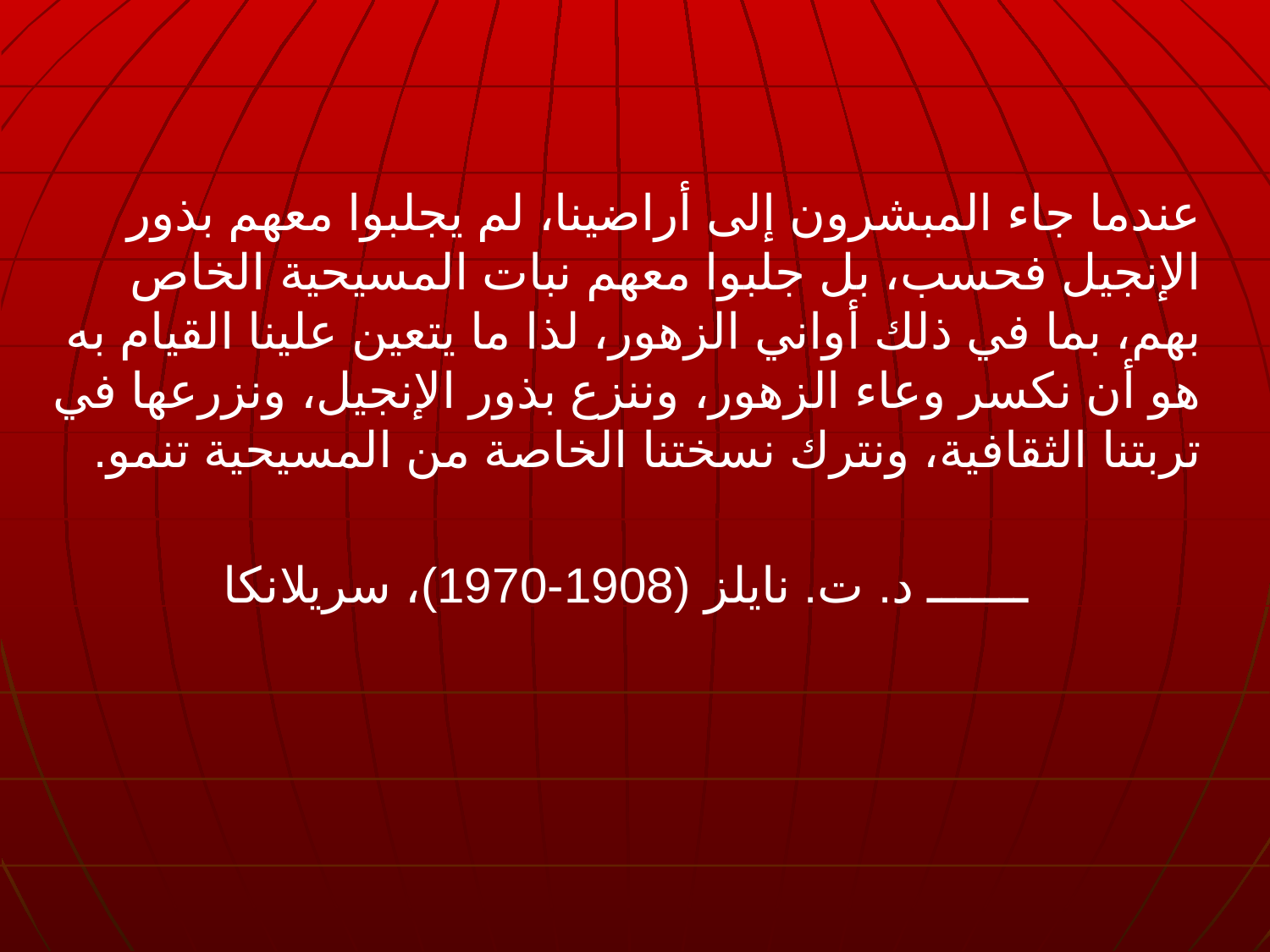

عندما جاء المبشرون إلى أراضينا، لم يجلبوا معهم بذور الإنجيل فحسب، بل جلبوا معهم نبات المسيحية الخاص بهم، بما في ذلك أواني الزهور، لذا ما يتعين علينا القيام به هو أن نكسر وعاء الزهور، وننزع بذور الإنجيل، ونزرعها في تربتنا الثقافية، ونترك نسختنا الخاصة من المسيحية تنمو.

ـــــــ د. ت. نايلز (1908-1970)، سريلانكا